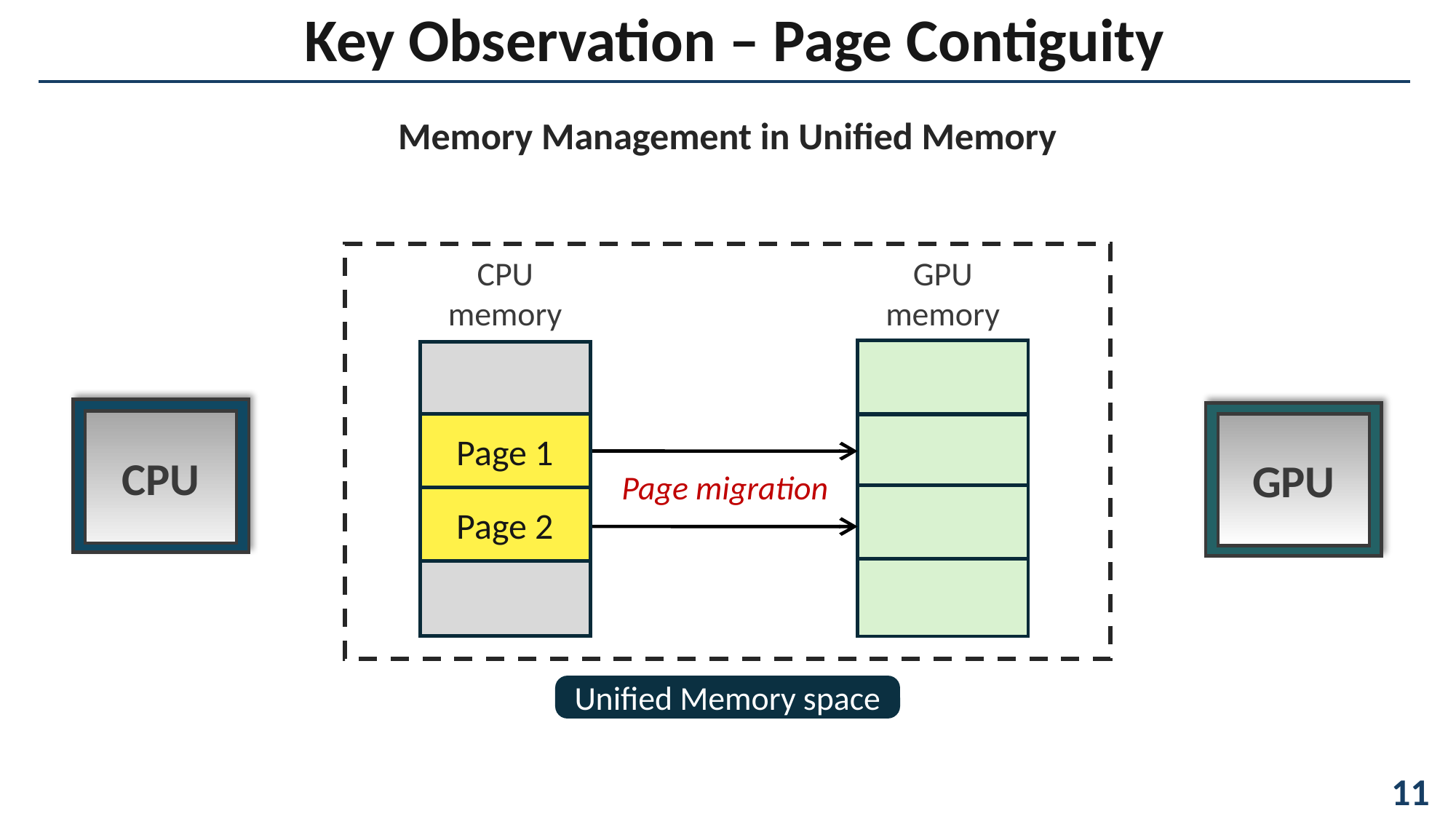

Key Observation – Page Contiguity
Memory Management in Unified Memory
CPU memory
GPU memory

CPU

GPU

Page 1

Page migration

Page 2

Unified Memory space
												          11